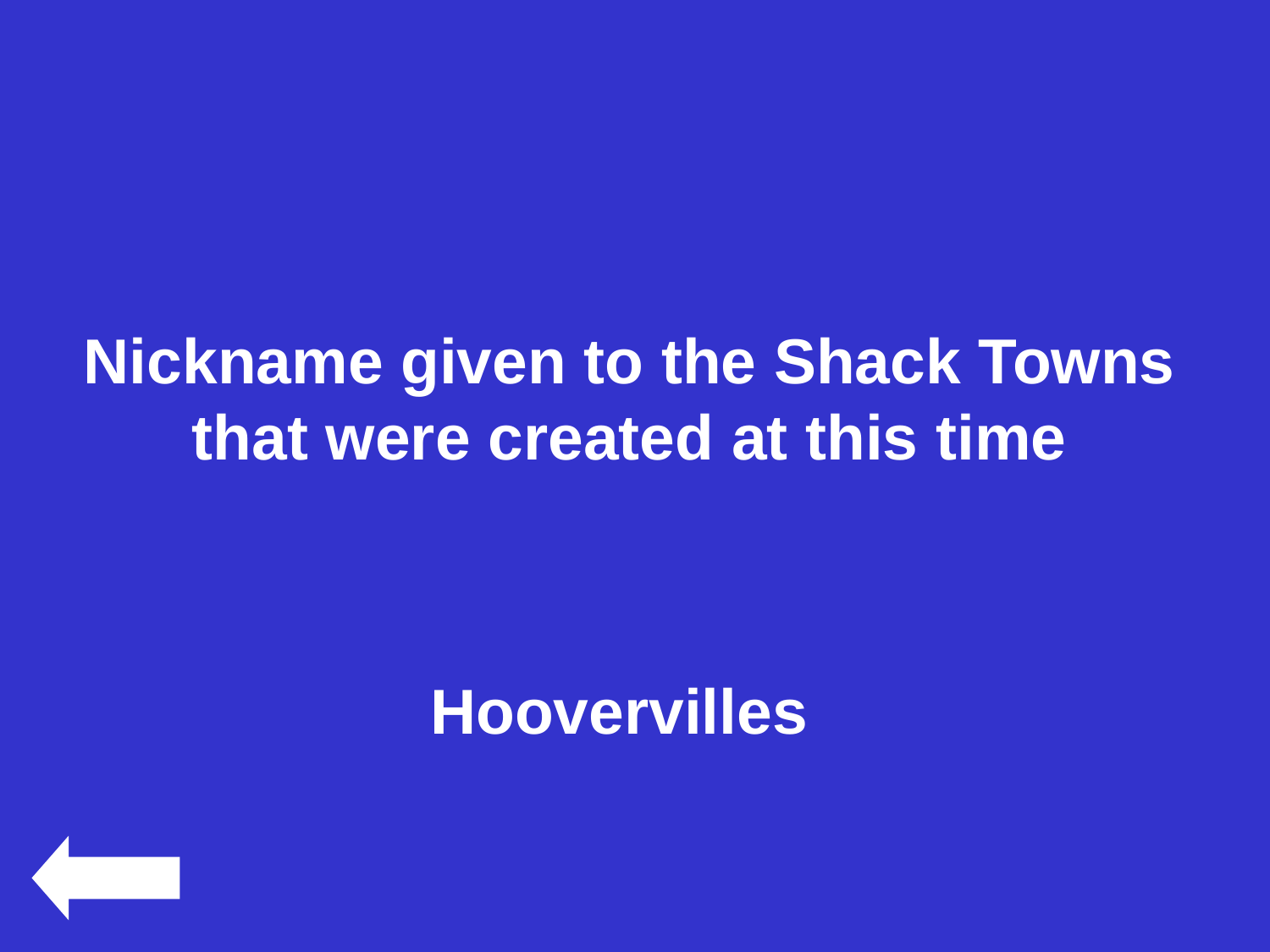

#
Nickname given to the Shack Towns that were created at this time
Hoovervilles